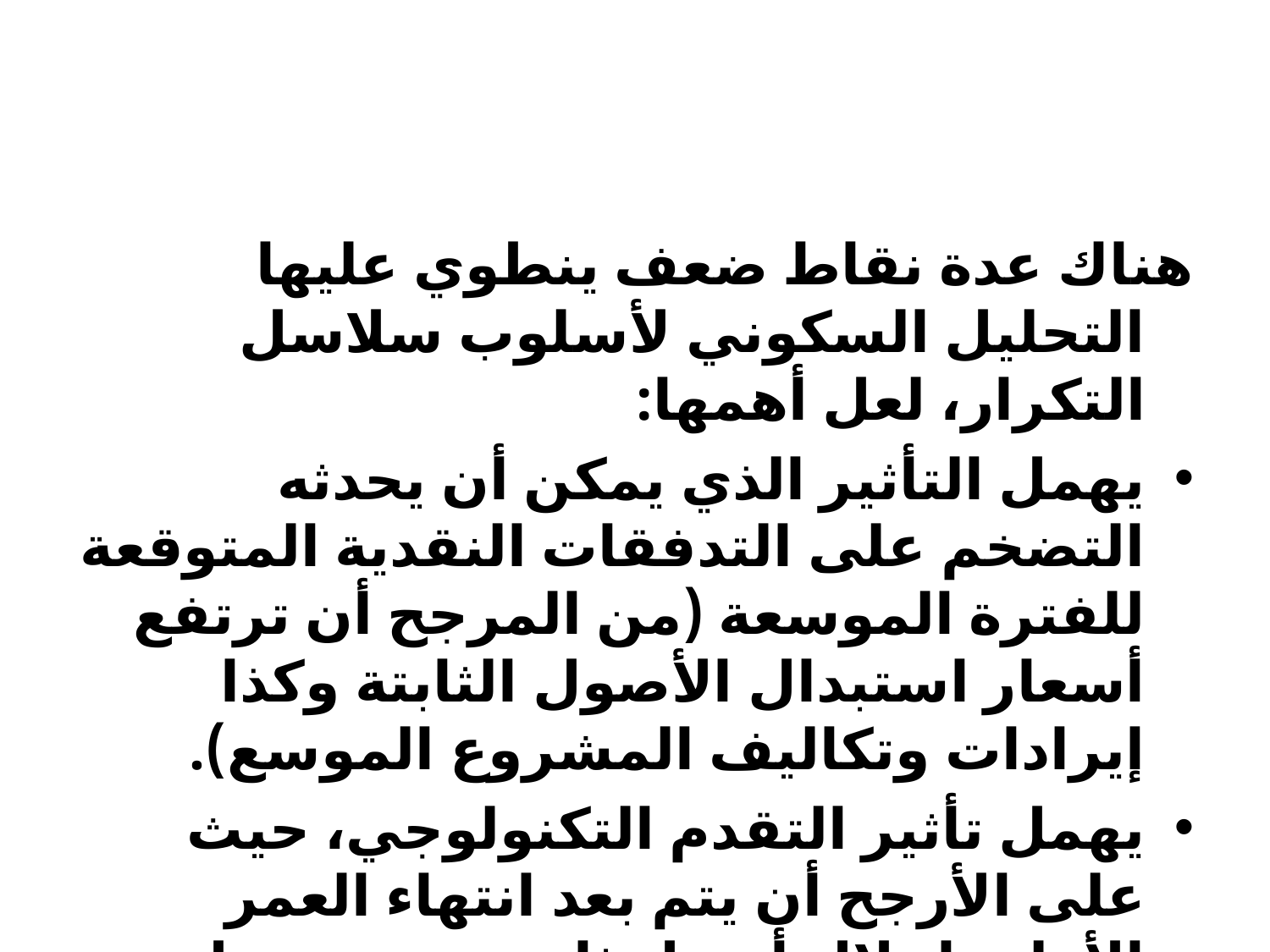

#
هناك عدة نقاط ضعف ينطوي عليها التحليل السكوني لأسلوب سلاسل التكرار، لعل أهمها:
يهمل التأثير الذي يمكن أن يحدثه التضخم على التدفقات النقدية المتوقعة للفترة الموسعة (من المرجح أن ترتفع أسعار استبدال الأصول الثابتة وكذا إيرادات وتكاليف المشروع الموسع).
يهمل تأثير التقدم التكنولوجي، حيث على الأرجح أن يتم بعد انتهاء العمر الأولي إحلال أصول ثابتة جديدة محل تلك القديمة تحمل تكنولوجيا أحدث، وهذا ما سيؤثر على التدفقات النقدية خلال فترة التكرار.